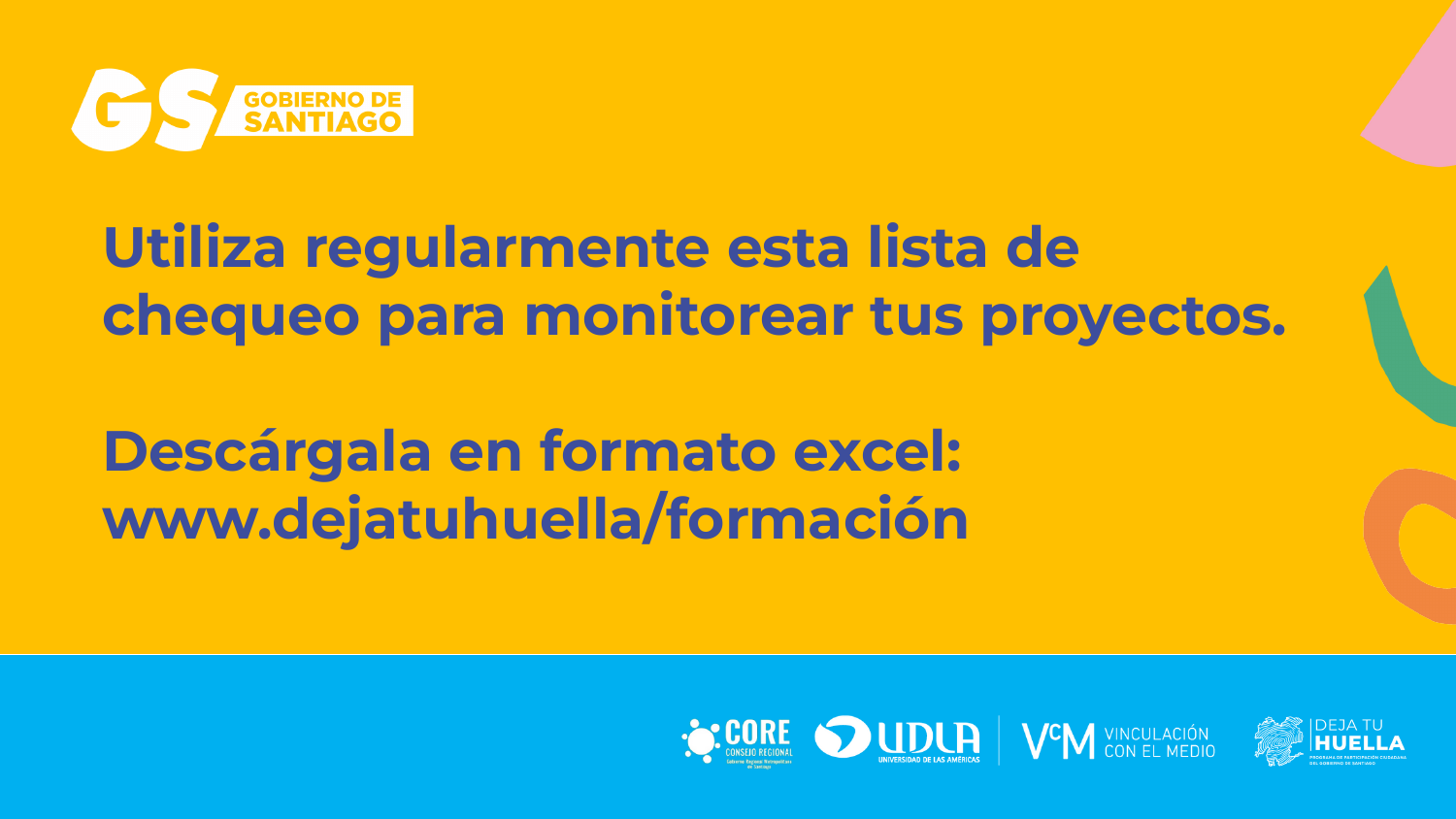

Utiliza regularmente esta lista de chequeo para monitorear tus proyectos.

Descárgala en formato excel:
www.dejatuhuella/formación